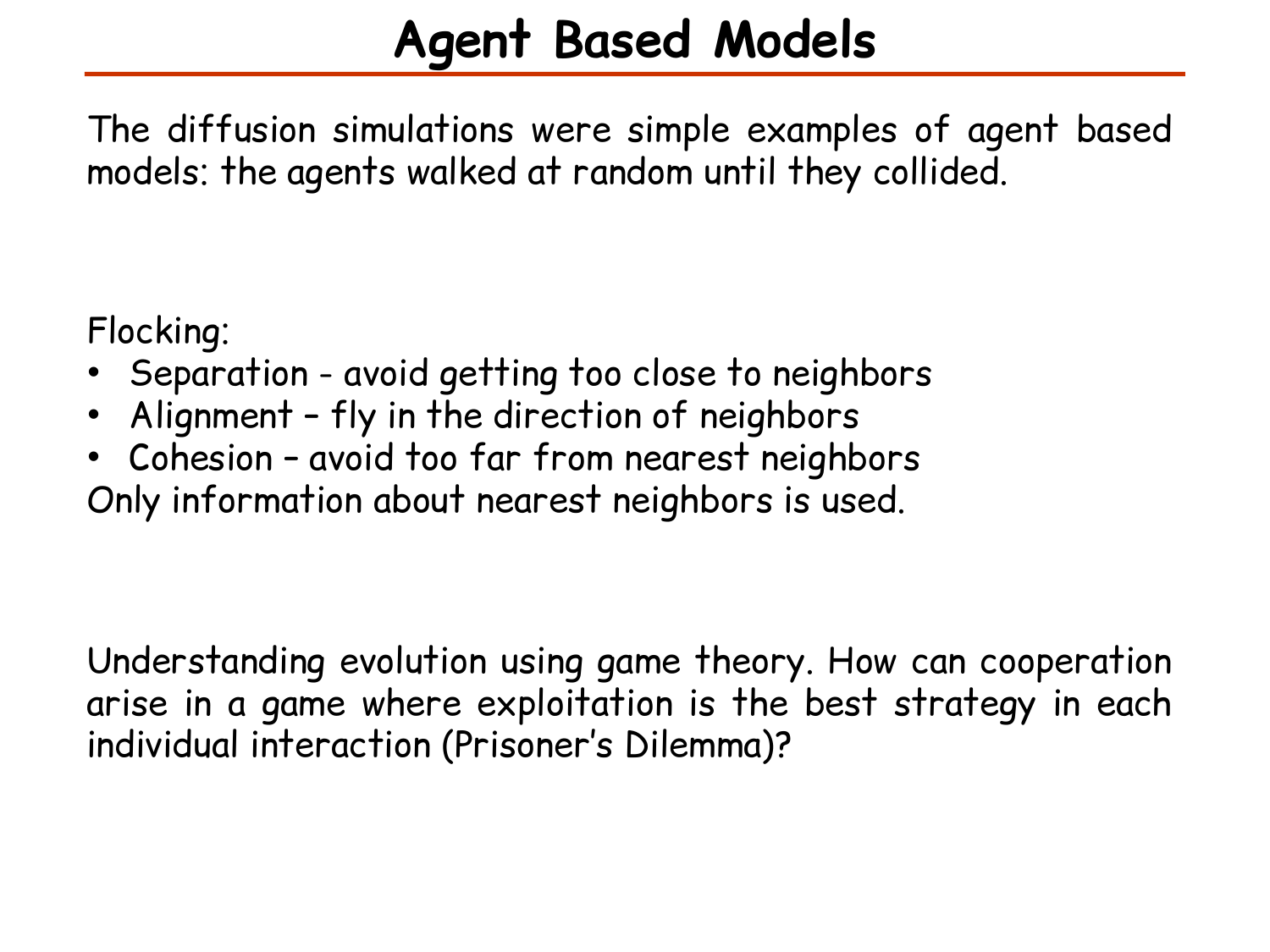

Agent Based Models

The diffusion simulations were simple examples of agent based models: the agents walked at random until they collided.
Flocking:
 Separation - avoid getting too close to neighbors
 Alignment – fly in the direction of neighbors
 Cohesion – avoid too far from nearest neighbors
Only information about nearest neighbors is used.
Understanding evolution using game theory. How can cooperation arise in a game where exploitation is the best strategy in each individual interaction (Prisoner’s Dilemma)?